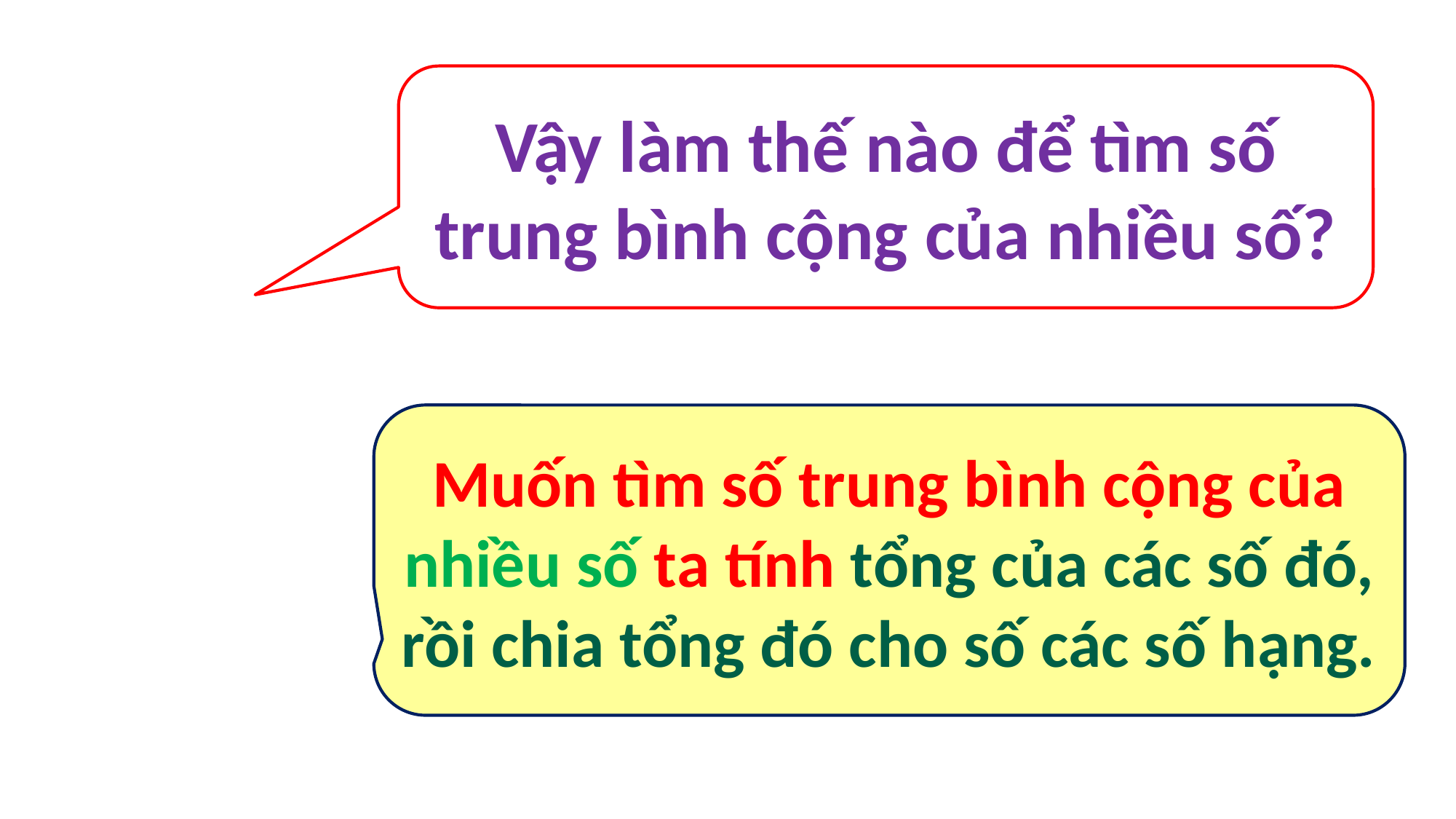

Vậy làm thế nào để tìm số trung bình cộng của nhiều số?
Muốn tìm số trung bình cộng của nhiều số ta tính tổng của các số đó, rồi chia tổng đó cho số các số hạng.